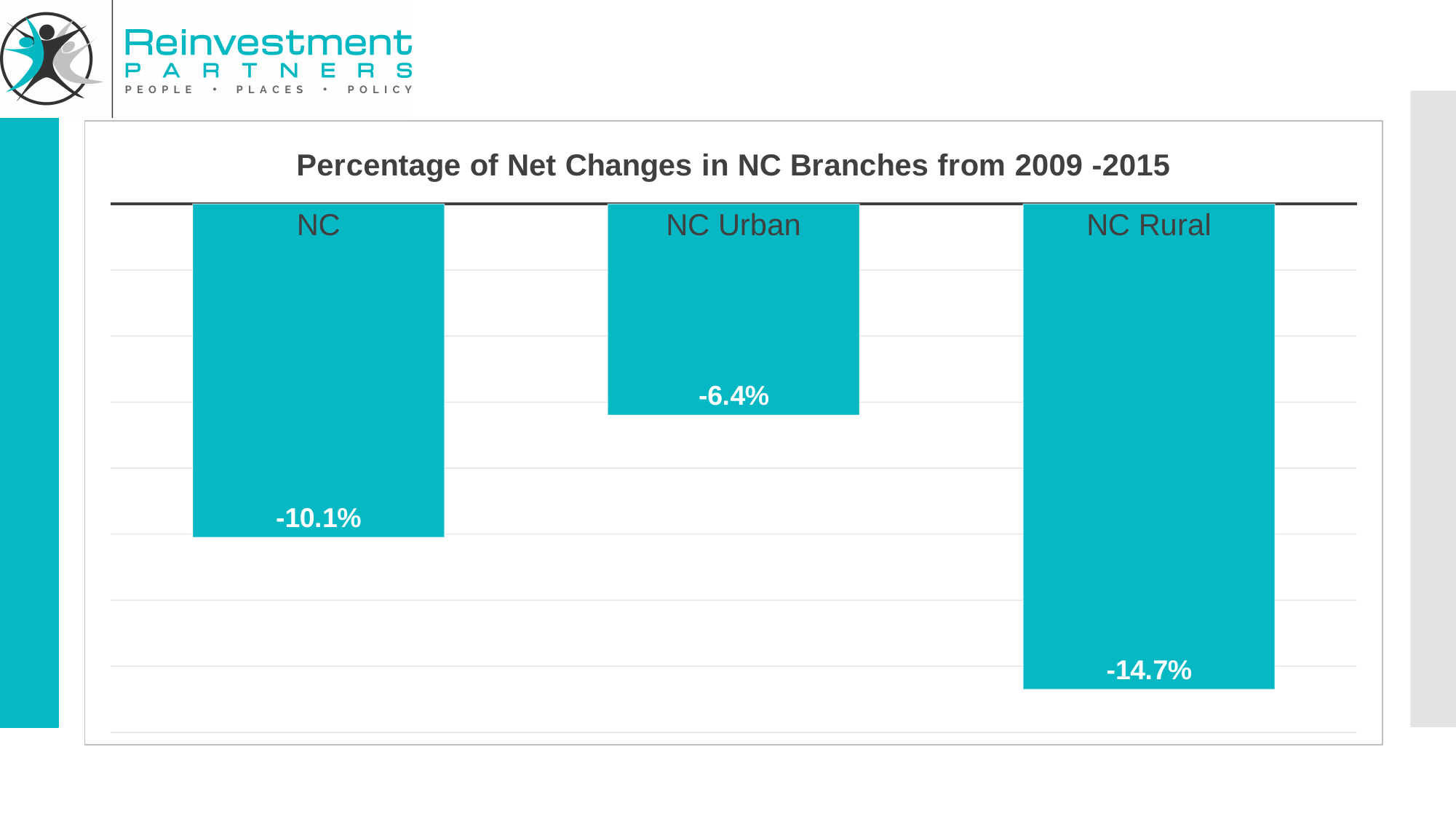

### Chart: Percentage of Net Changes in NC Branches from 2009 -2015

| Category |  |
|---|---|
| NC | -0.101 |
| NC Urban | -0.064 |
| NC Rural | -0.147 |